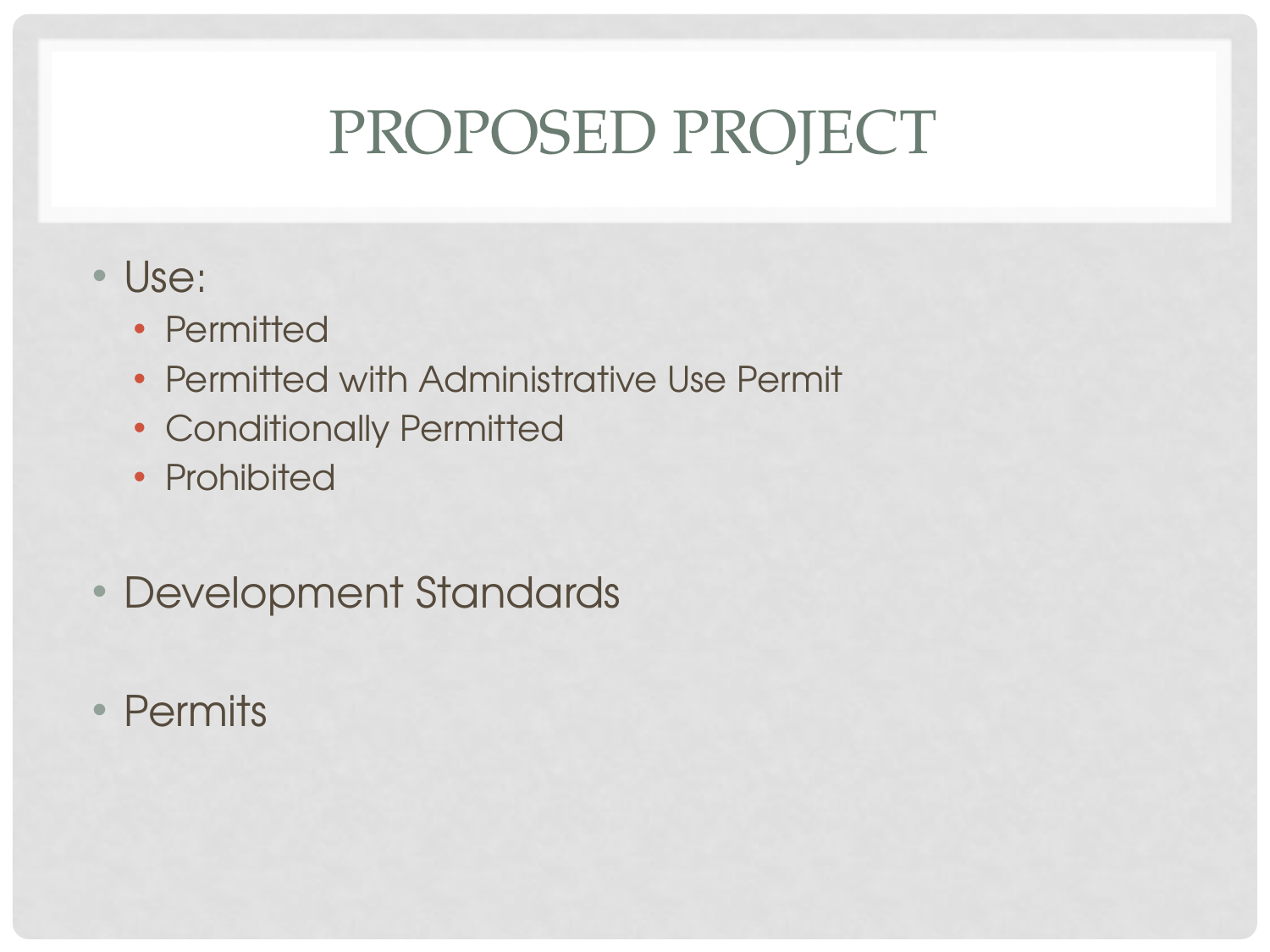

# Proposed Project
Use:
Permitted
Permitted with Administrative Use Permit
Conditionally Permitted
Prohibited

Development Standards

Permits